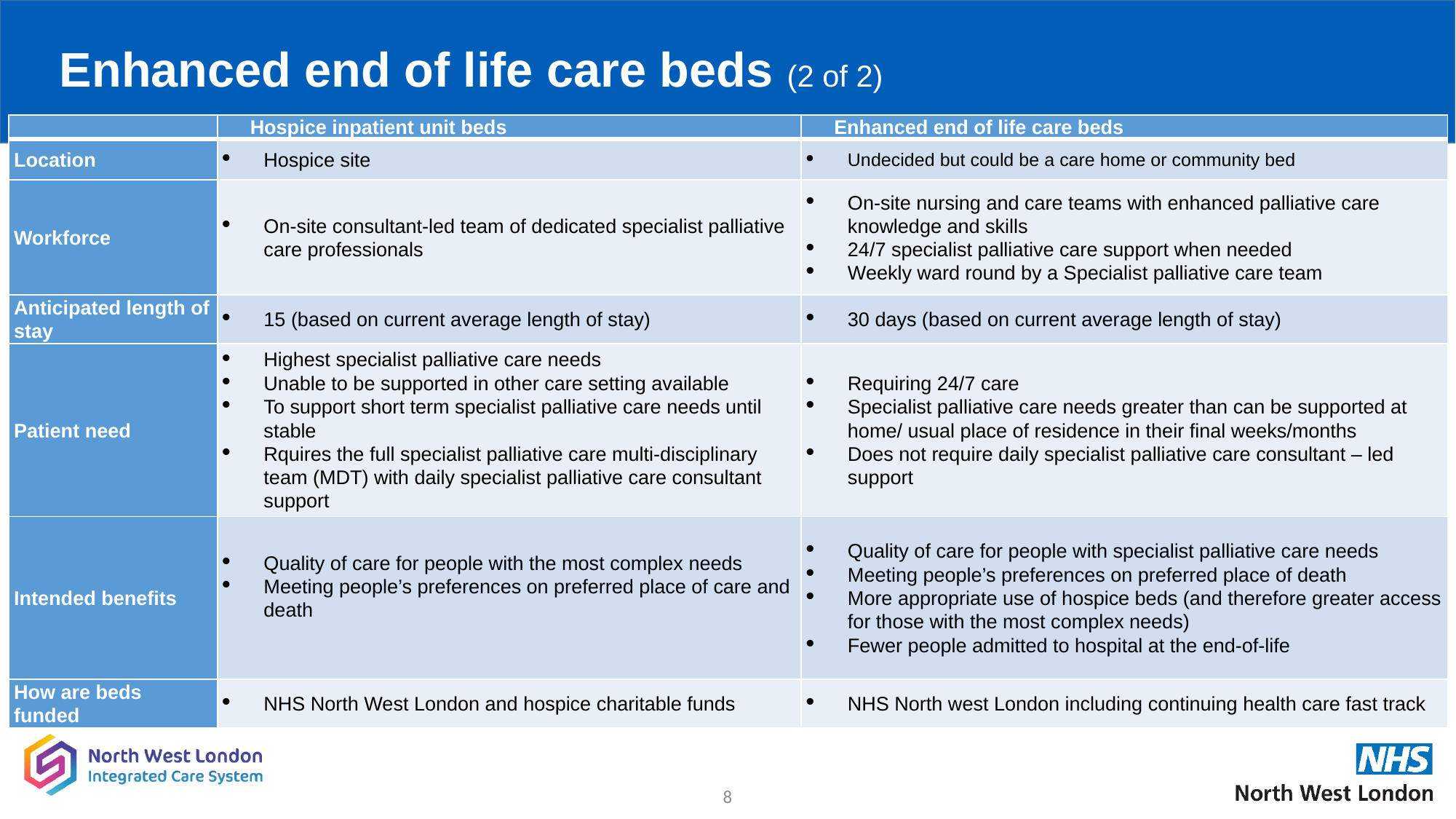

# Enhanced end of life care beds (2 of 2)
|  | Hospice inpatient unit beds | Enhanced end of life care beds |
| --- | --- | --- |
| Location | Hospice site | Undecided but could be a care home or community bed |
| Workforce | On-site consultant-led team of dedicated specialist palliative care professionals | On-site nursing and care teams with enhanced palliative care knowledge and skills 24/7 specialist palliative care support when needed Weekly ward round by a Specialist palliative care team |
| Anticipated length of stay | 15 (based on current average length of stay) | 30 days (based on current average length of stay) |
| Patient need | Highest specialist palliative care needs Unable to be supported in other care setting available To support short term specialist palliative care needs until stable Rquires the full specialist palliative care multi-disciplinary team (MDT) with daily specialist palliative care consultant support | Requiring 24/7 care Specialist palliative care needs greater than can be supported at home/ usual place of residence in their final weeks/months Does not require daily specialist palliative care consultant – led support |
| Intended benefits | Quality of care for people with the most complex needs Meeting people’s preferences on preferred place of care and death | Quality of care for people with specialist palliative care needs Meeting people’s preferences on preferred place of death More appropriate use of hospice beds (and therefore greater access for those with the most complex needs) Fewer people admitted to hospital at the end-of-life |
| How are beds funded | NHS North West London and hospice charitable funds | NHS North west London including continuing health care fast track |
8